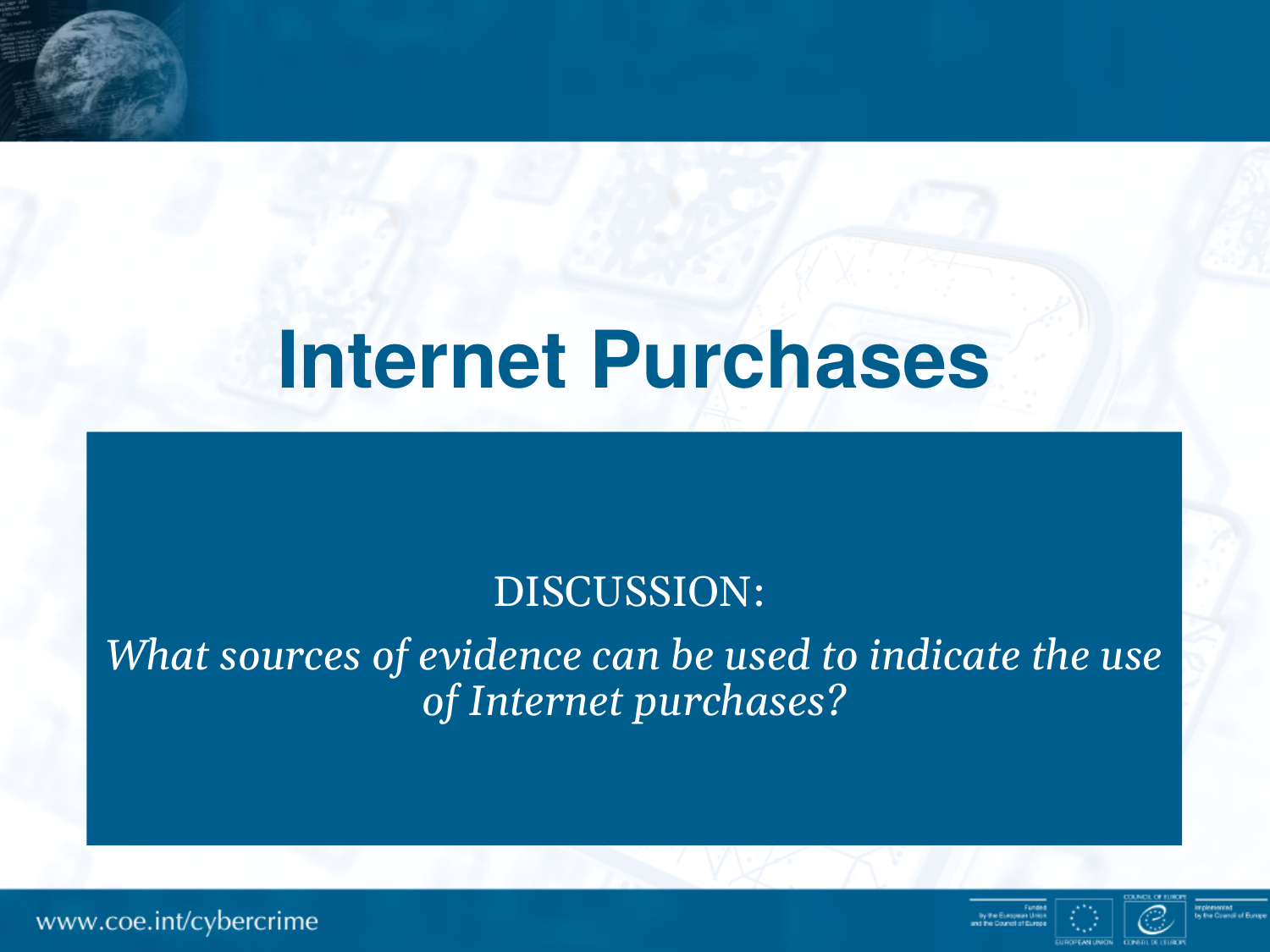

# Internet Purchases

DISCUSSION:
What sources of evidence can be used to indicate the use of Internet purchases?